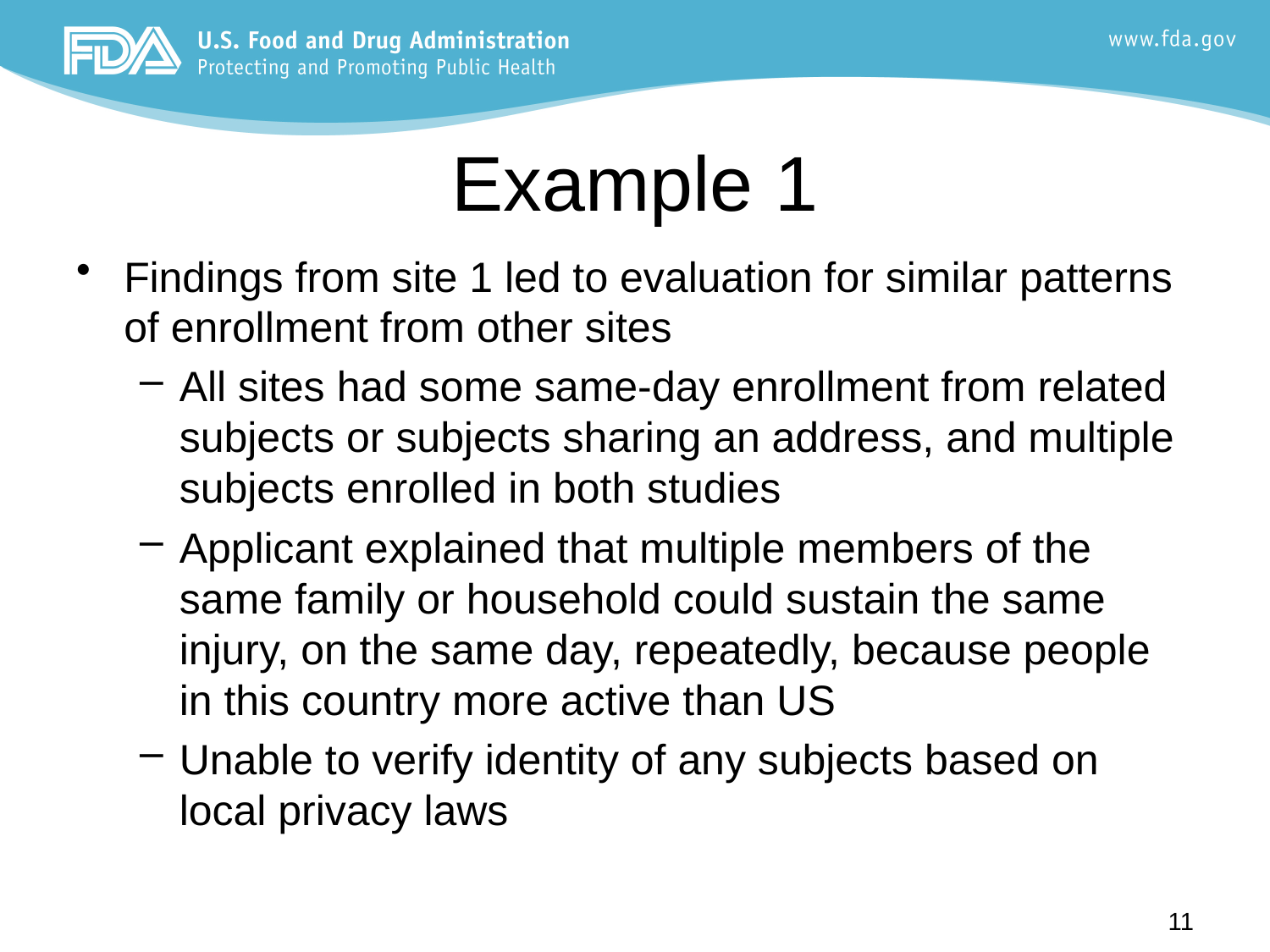

# Example 1
Findings from site 1 led to evaluation for similar patterns of enrollment from other sites
All sites had some same-day enrollment from related subjects or subjects sharing an address, and multiple subjects enrolled in both studies
Applicant explained that multiple members of the same family or household could sustain the same injury, on the same day, repeatedly, because people in this country more active than US
Unable to verify identity of any subjects based on local privacy laws

11